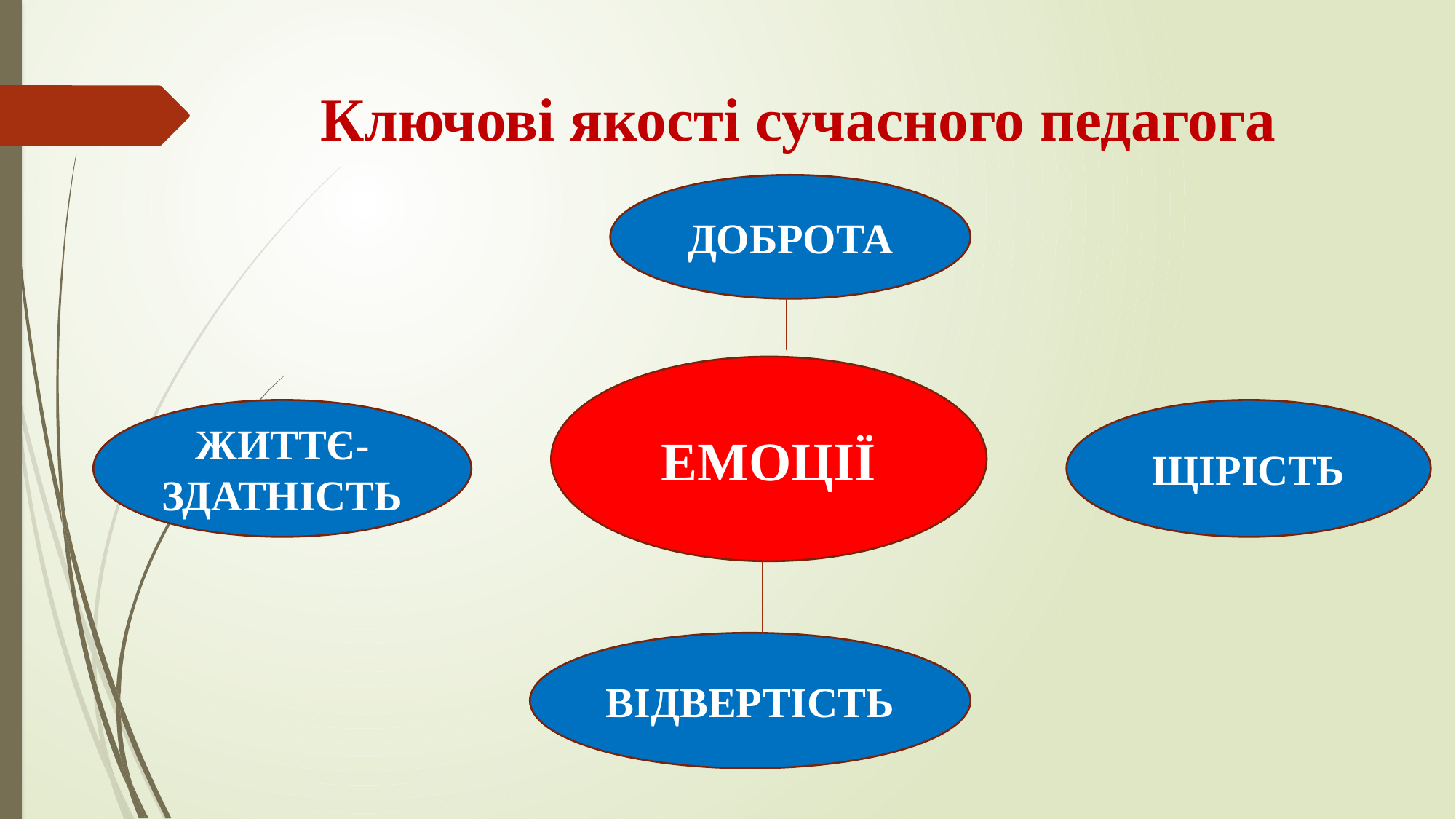

# Ключові якості сучасного педагога

ДОБРОТА
ЕМОЦІЇ
ЖИТТЄ-ЗДАТНІСТЬ
ЩІРІСТЬ
ВІДВЕРТІСТЬ